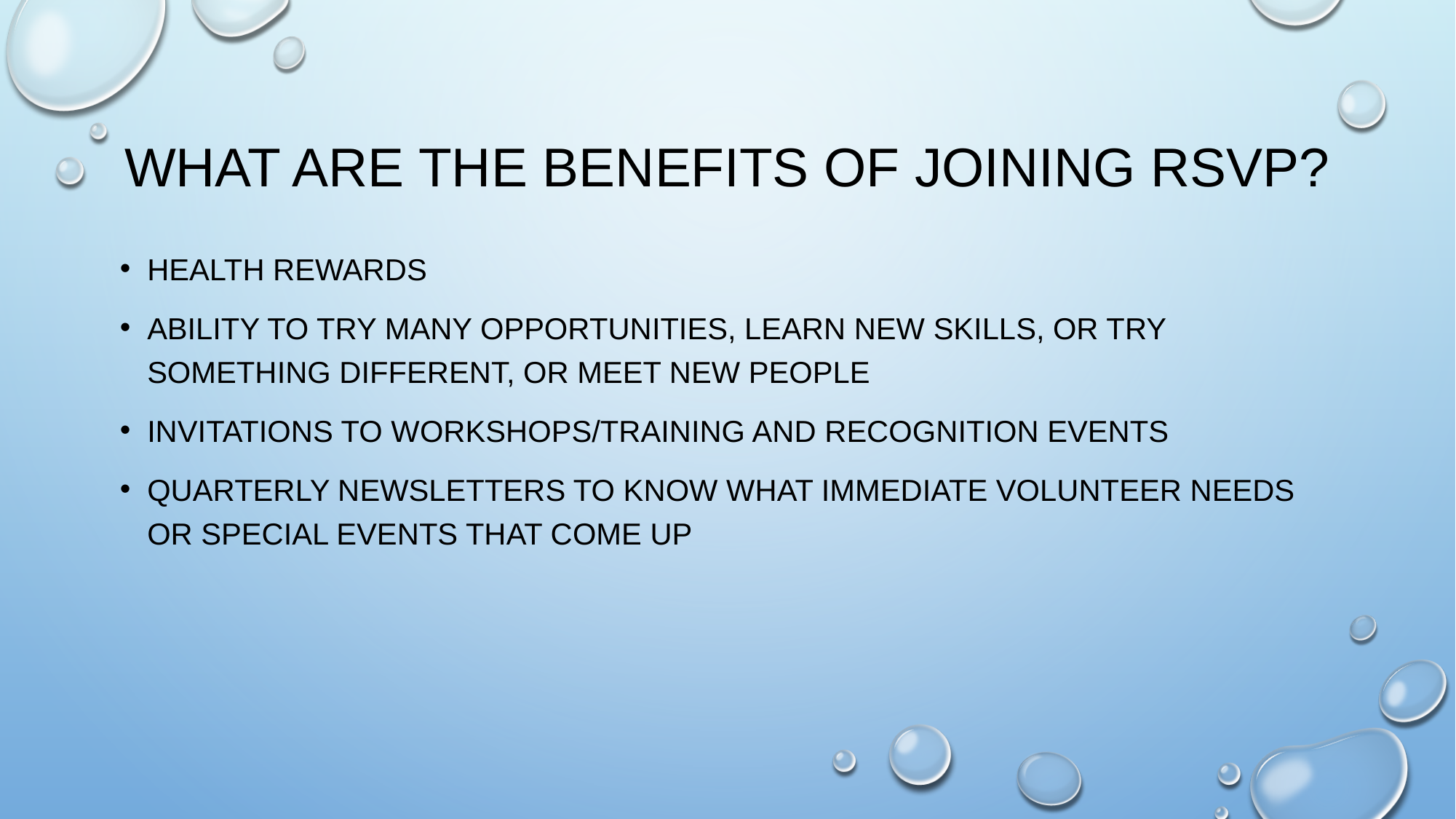

# What are the benefits of joining RSVP?
Health rewards
Ability to try many opportunities, learn new skills, or try something different, or meet new people
Invitations to workshops/training and recognition events
Quarterly newsletters to know what immediate volunteer needs or special events that come up